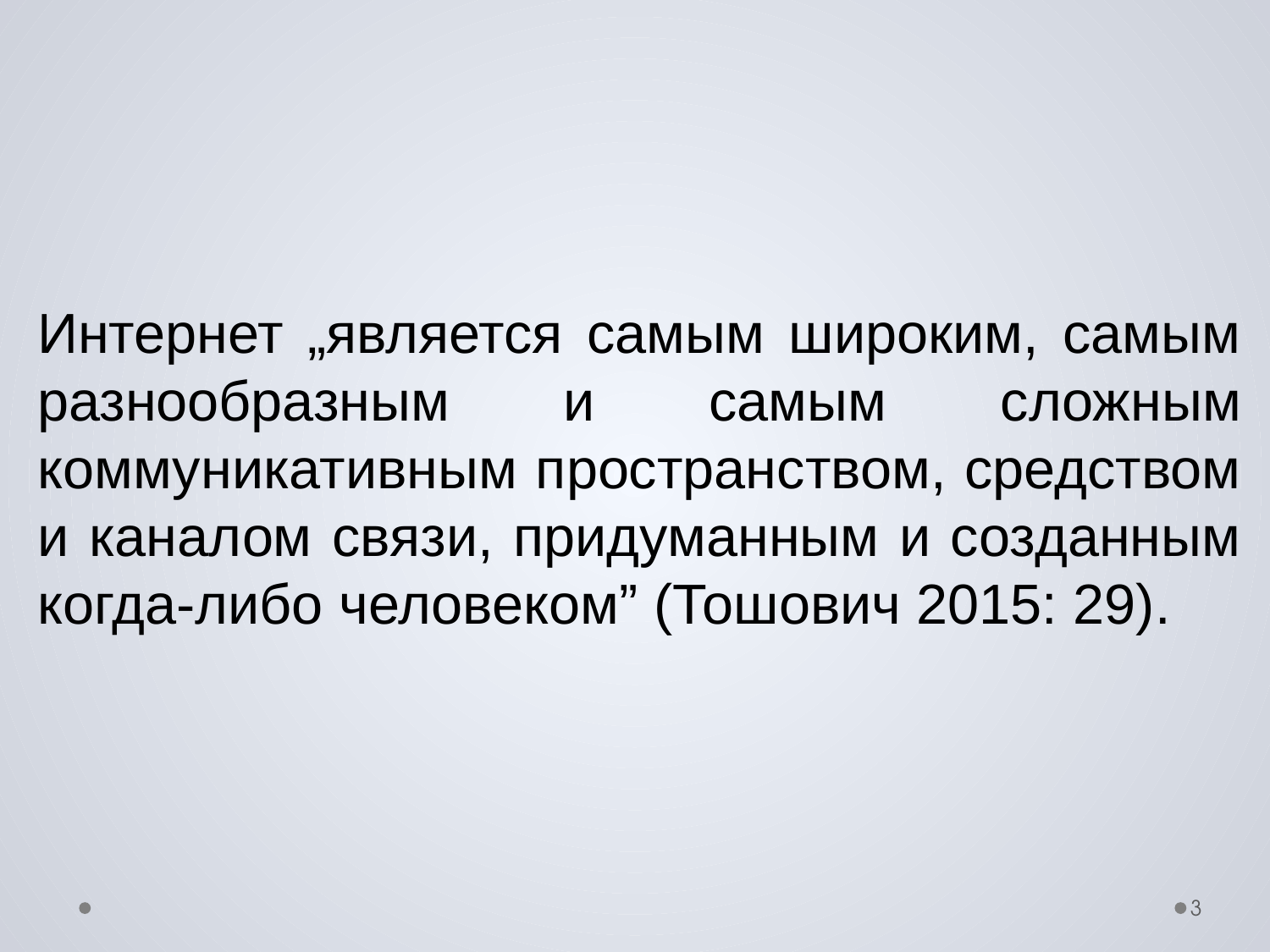

Интернет „является самым широким, самым разнообразным и самым сложным коммуникативным пространством, средством и каналом связи, придуманным и созданным когда-либо человеком” (Тошович 2015: 29).
3